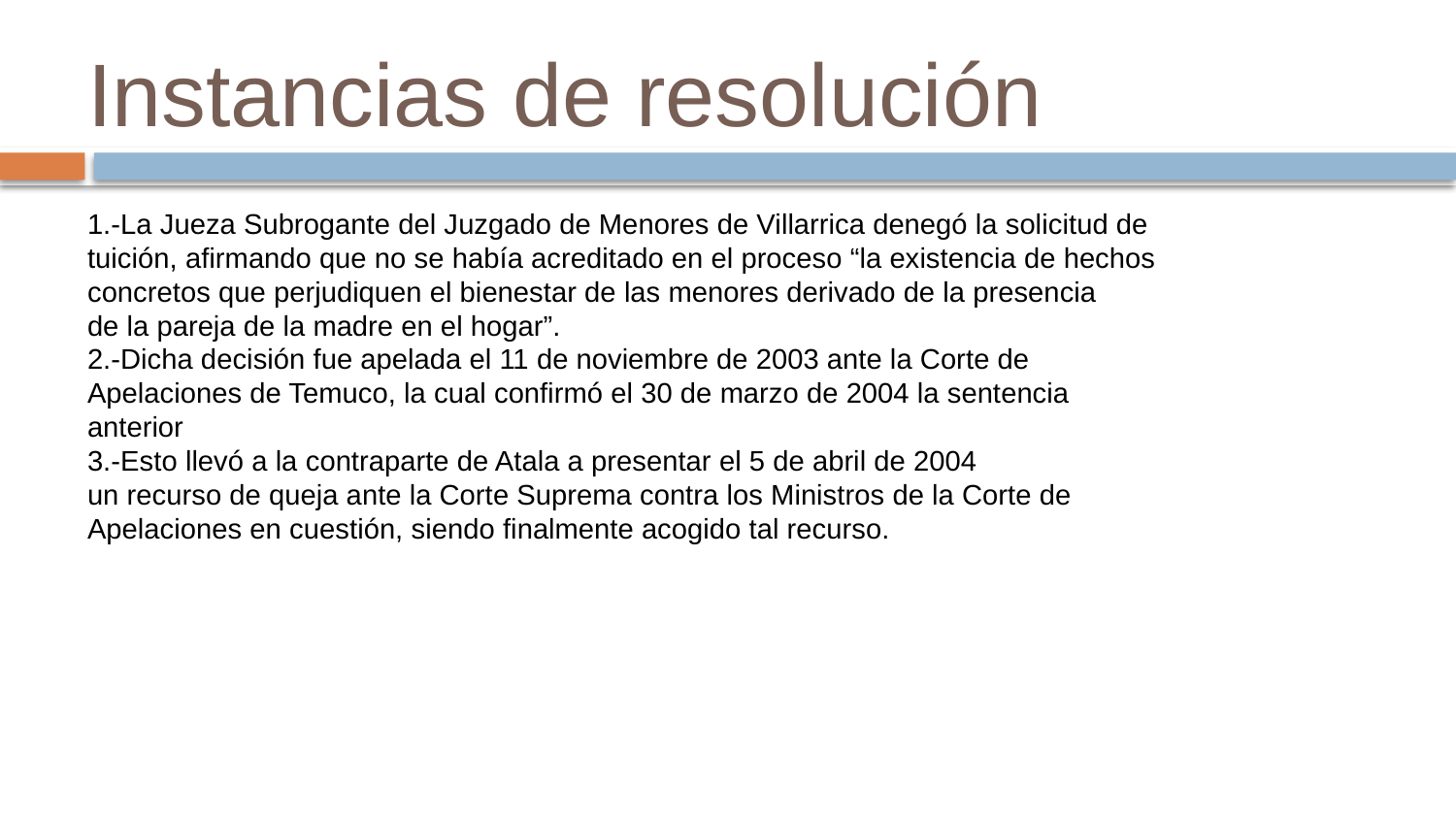

# Instancias de resolución
1.-La Jueza Subrogante del Juzgado de Menores de Villarrica denegó la solicitud de
tuición, aﬁrmando que no se había acreditado en el proceso “la existencia de hechos
concretos que perjudiquen el bienestar de las menores derivado de la presencia
de la pareja de la madre en el hogar”.
2.-Dicha decisión fue apelada el 11 de noviembre de 2003 ante la Corte de
Apelaciones de Temuco, la cual conﬁrmó el 30 de marzo de 2004 la sentencia
anterior
3.-Esto llevó a la contraparte de Atala a presentar el 5 de abril de 2004
un recurso de queja ante la Corte Suprema contra los Ministros de la Corte de
Apelaciones en cuestión, siendo finalmente acogido tal recurso.